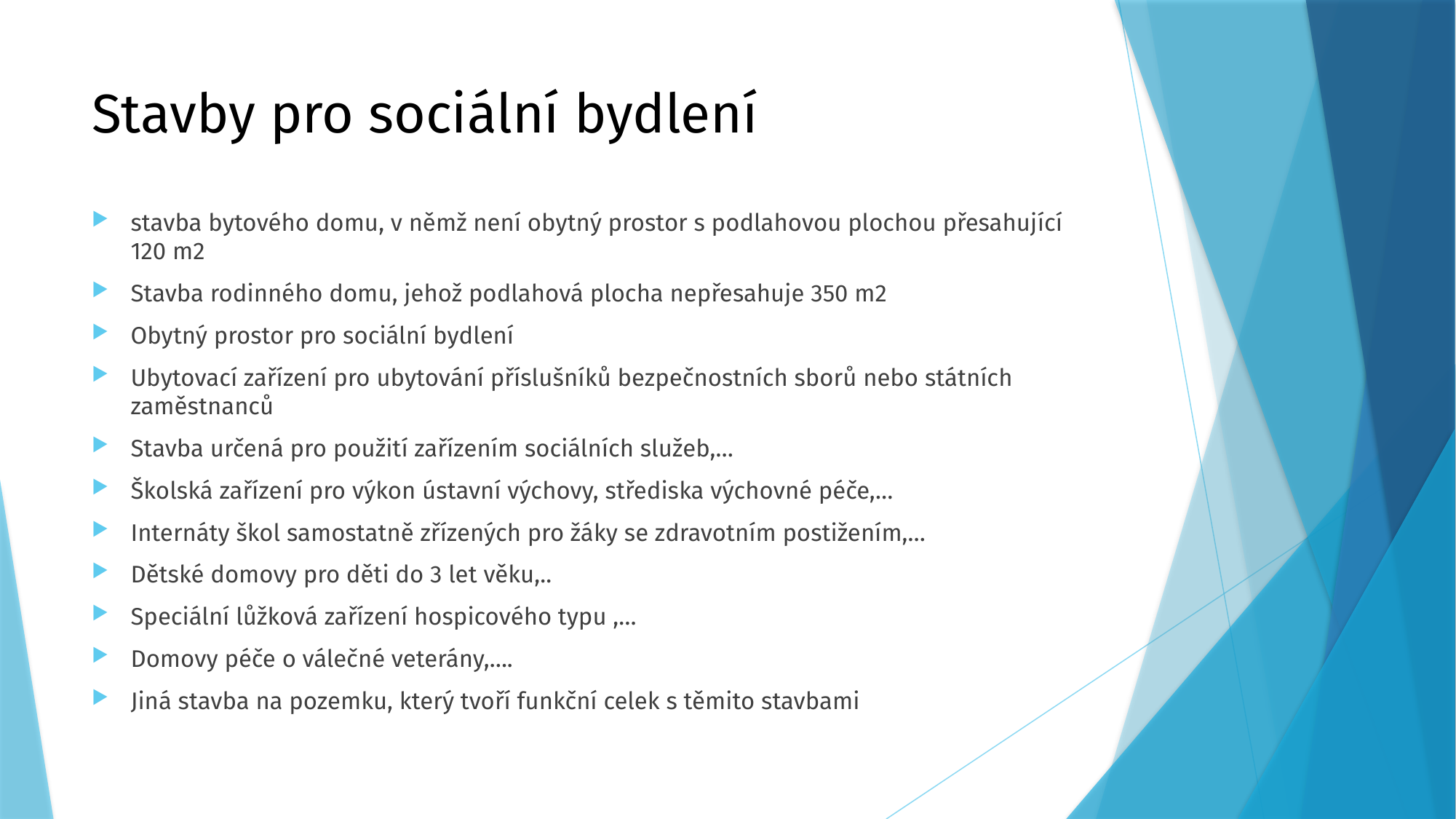

# Stavby pro sociální bydlení
stavba bytového domu, v němž není obytný prostor s podlahovou plochou přesahující 120 m2
Stavba rodinného domu, jehož podlahová plocha nepřesahuje 350 m2
Obytný prostor pro sociální bydlení
Ubytovací zařízení pro ubytování příslušníků bezpečnostních sborů nebo státních zaměstnanců
Stavba určená pro použití zařízením sociálních služeb,…
Školská zařízení pro výkon ústavní výchovy, střediska výchovné péče,…
Internáty škol samostatně zřízených pro žáky se zdravotním postižením,…
Dětské domovy pro děti do 3 let věku,..
Speciální lůžková zařízení hospicového typu ,…
Domovy péče o válečné veterány,….
Jiná stavba na pozemku, který tvoří funkční celek s těmito stavbami